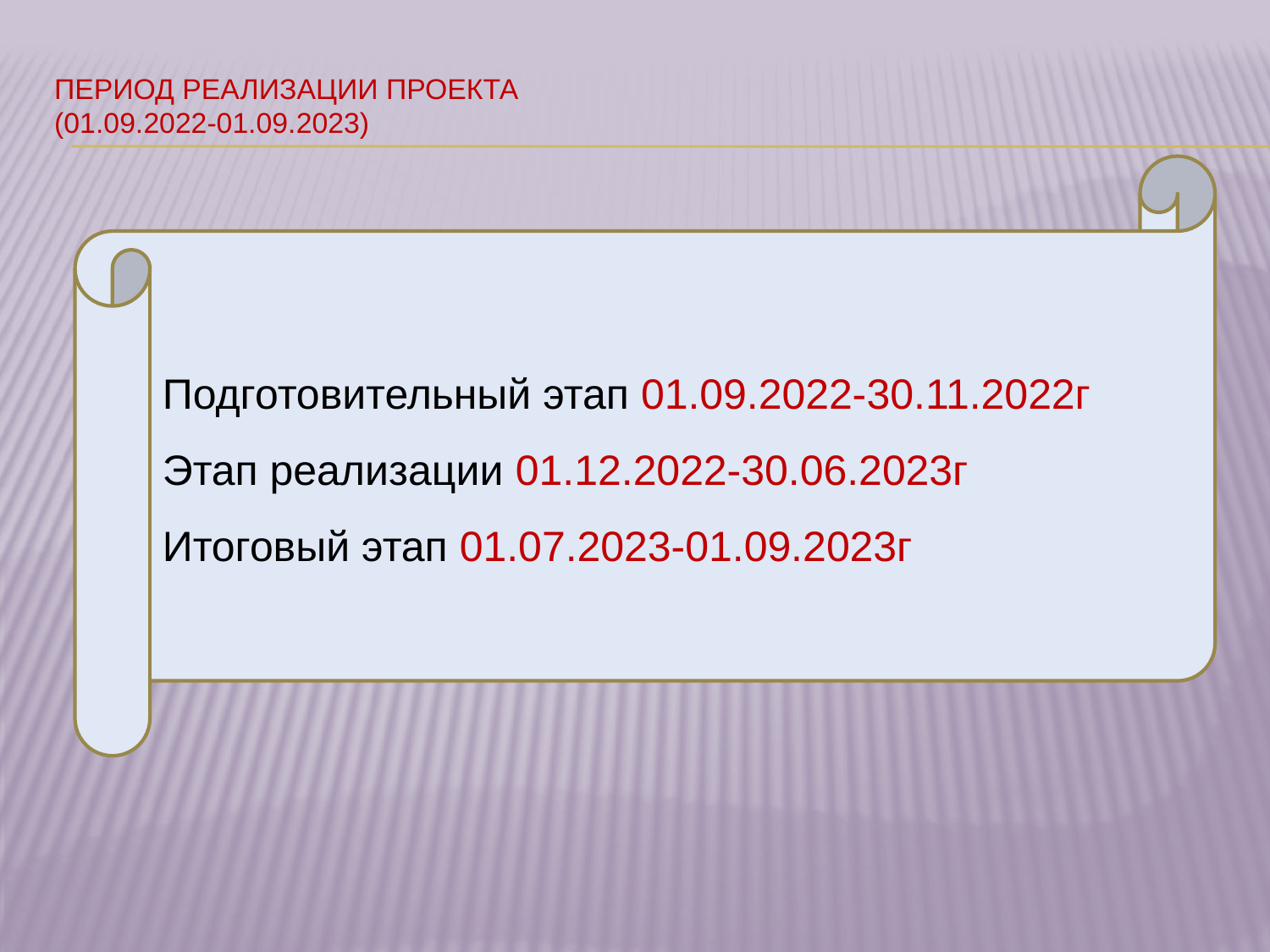

# Период реализации проекта (01.09.2022-01.09.2023)
Подготовительный этап 01.09.2022-30.11.2022г
Этап реализации 01.12.2022-30.06.2023г
Итоговый этап 01.07.2023-01.09.2023г